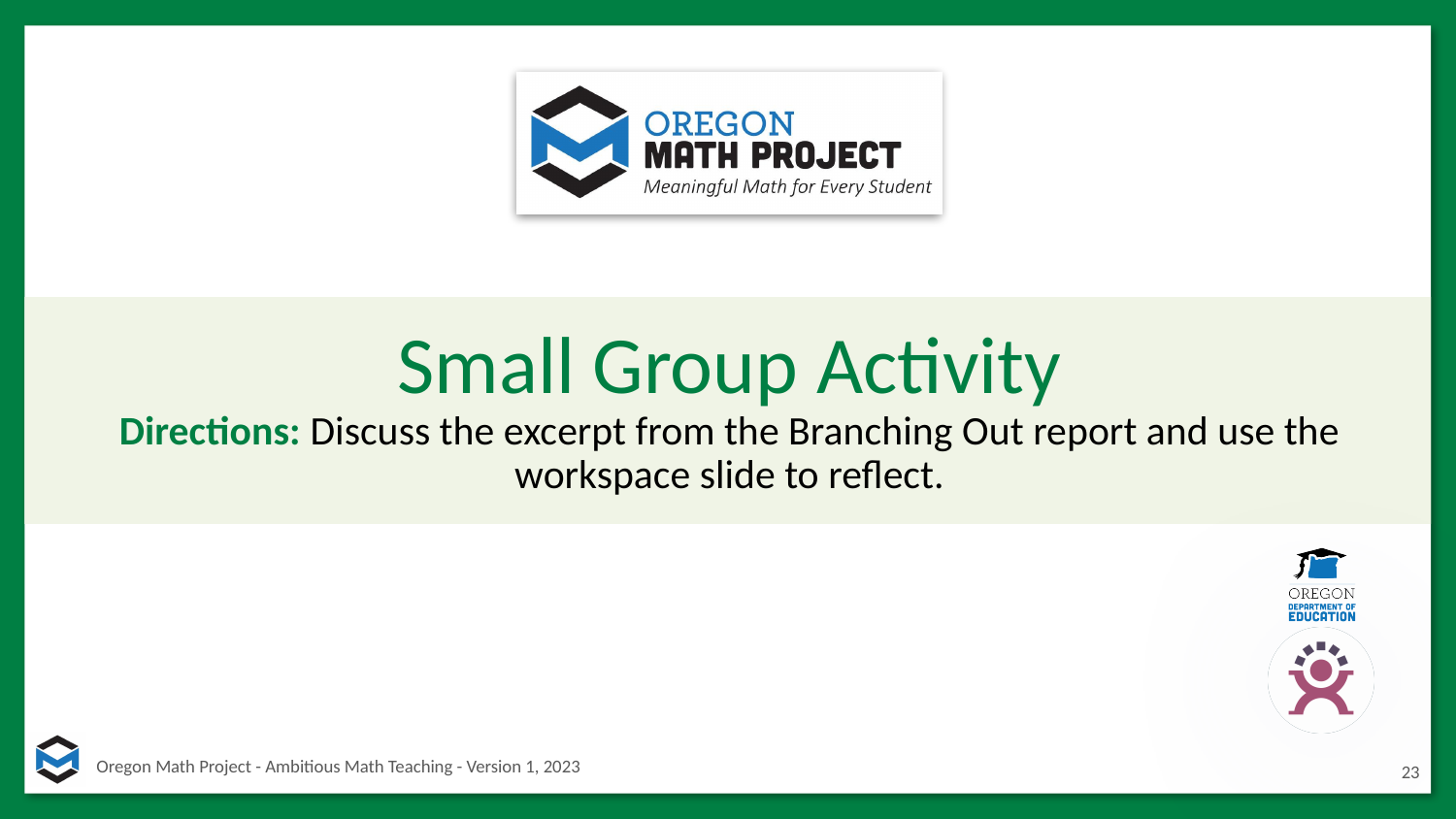

# Small Group Activity
Directions: Discuss the excerpt from the Branching Out report and use the workspace slide to reflect.
23